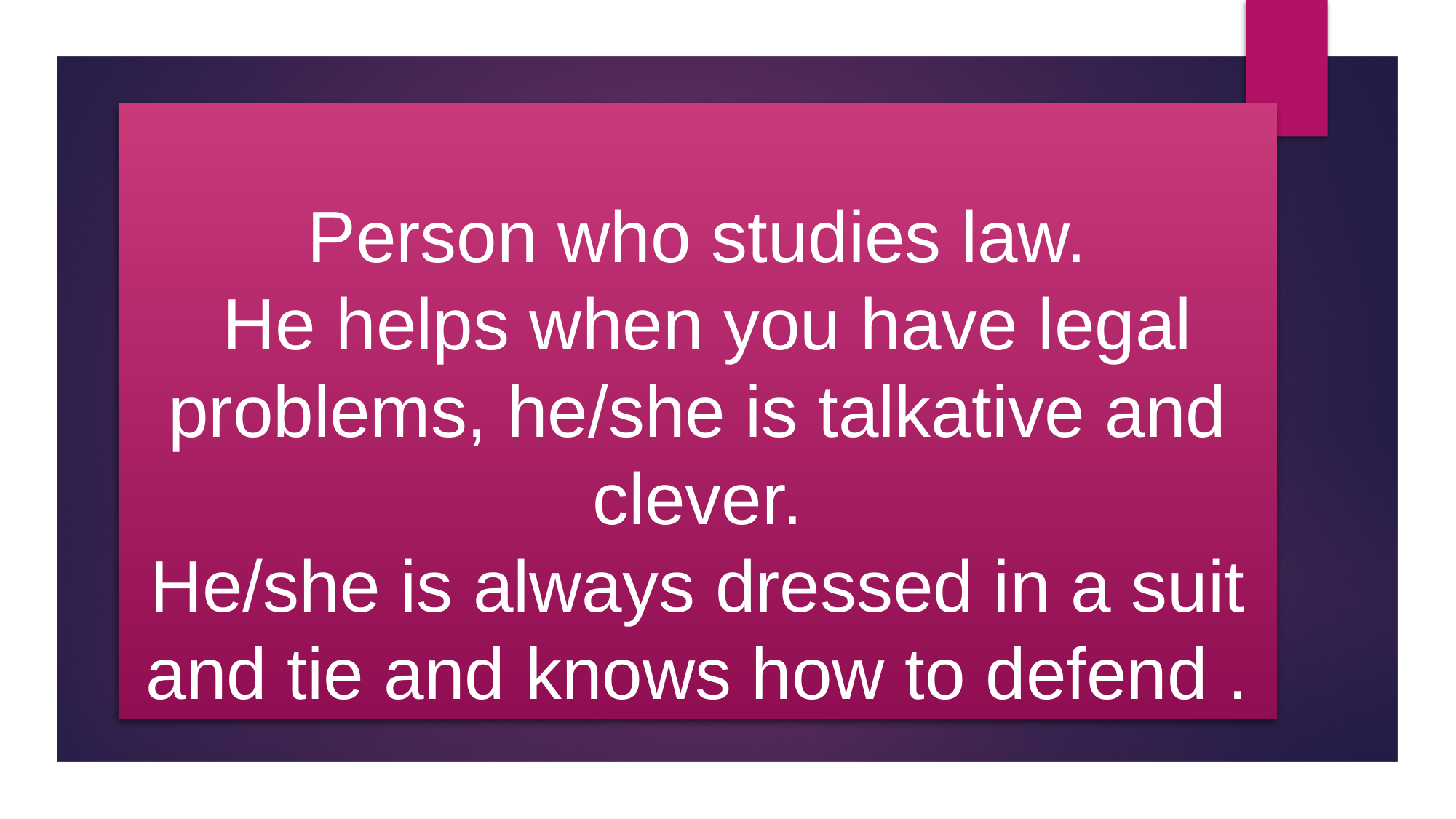

# Person who studies law. He helps when you have legal problems, he/she is talkative and clever. He/she is always dressed in a suit and tie and knows how to defend .